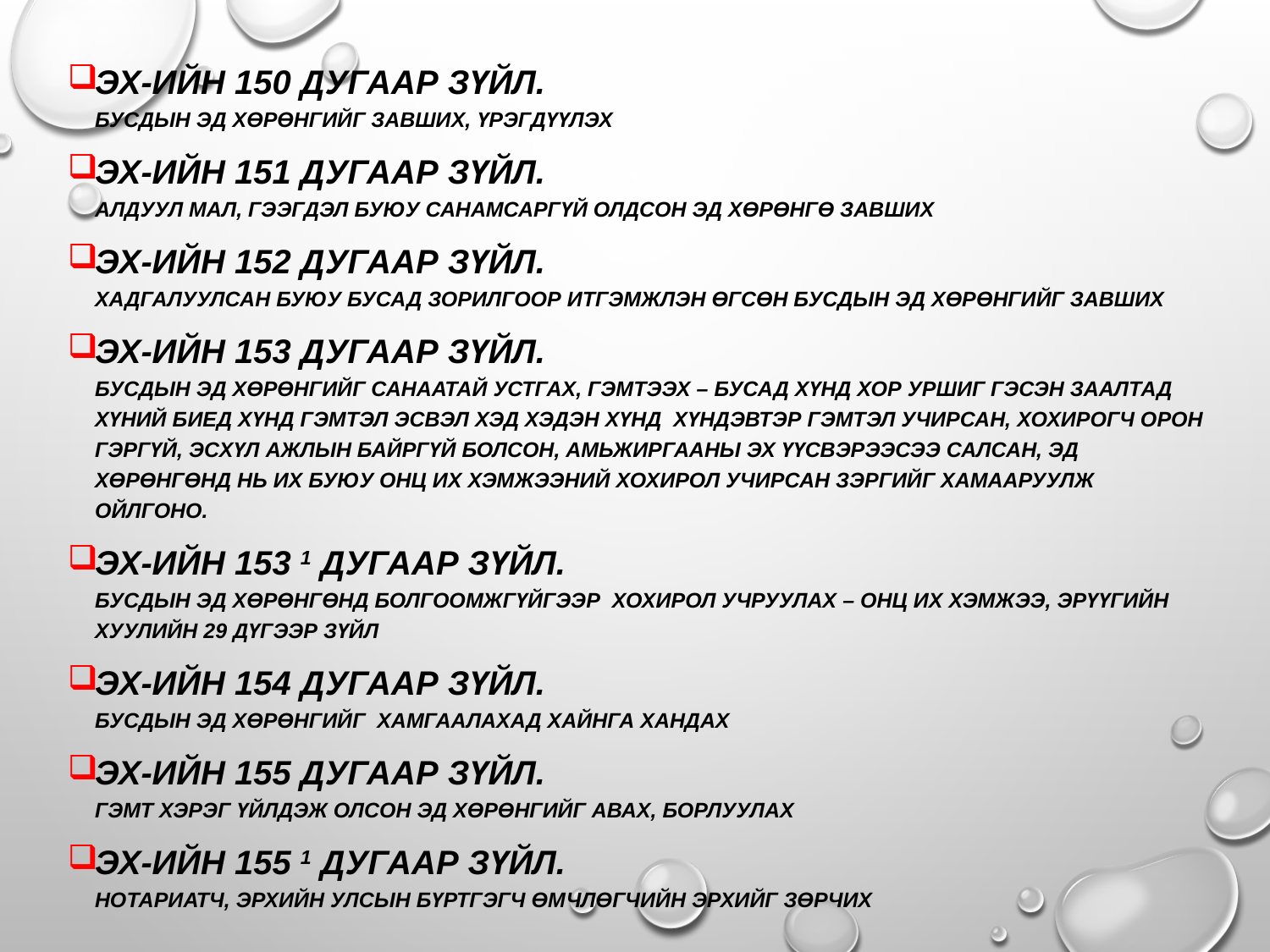

ЭХ-ийн 150 дугаар зүйл.
Бусдын эд хөрөнгийг завших, үрэгдүүлэх
ЭХ-ийн 151 дугаар зүйл.
Алдуул мал, гээгдэл буюу санамсаргүй олдсон эд хөрөнгө завших
ЭХ-ийн 152 дугаар зүйл.
Хадгалуулсан буюу бусад зорилгоор итгэмжлэн өгсөн бусдын эд хөрөнгийг завших
ЭХ-ийн 153 дугаар зүйл.
Бусдын эд хөрөнгийг санаатай устгах, гэмтээх – Бусад хүнд хор уршиг гэсэн заалтад хүний биед хүнд гэмтэл эсвэл хэд хэдэн хүнд  хүндэвтэр гэмтэл учирсан, хохирогч орон гэргүй, эсхүл ажлын байргүй болсон, амьжиргааны эх үүсвэрээсээ салсан, эд хөрөнгөнд нь их буюу онц их хэмжээний хохирол учирсан зэргийг хамааруулж ойлгоно.
ЭХ-ийн 153 1 дугаар зүйл.
Бусдын эд хөрөнгөнд болгоомжгүйгээр  хохирол учруулах – онц их хэмжээ, эрүүгийн хуулийн 29 дүгээр зүйл
ЭХ-ийн 154 дугаар зүйл.
Бусдын эд хөрөнгийг  хамгаалахад хайнга хандах
ЭХ-ийн 155 дугаар зүйл.
ГЭмт хэрэг үйлдэж олсон эд хөрөнгийг авах, борлуулах
ЭХ-ийн 155 1 дугаар зүйл.
Нотариатч, эрхийн улсын бүртгэгч өмчлөгчийн эрхийг зөрчих